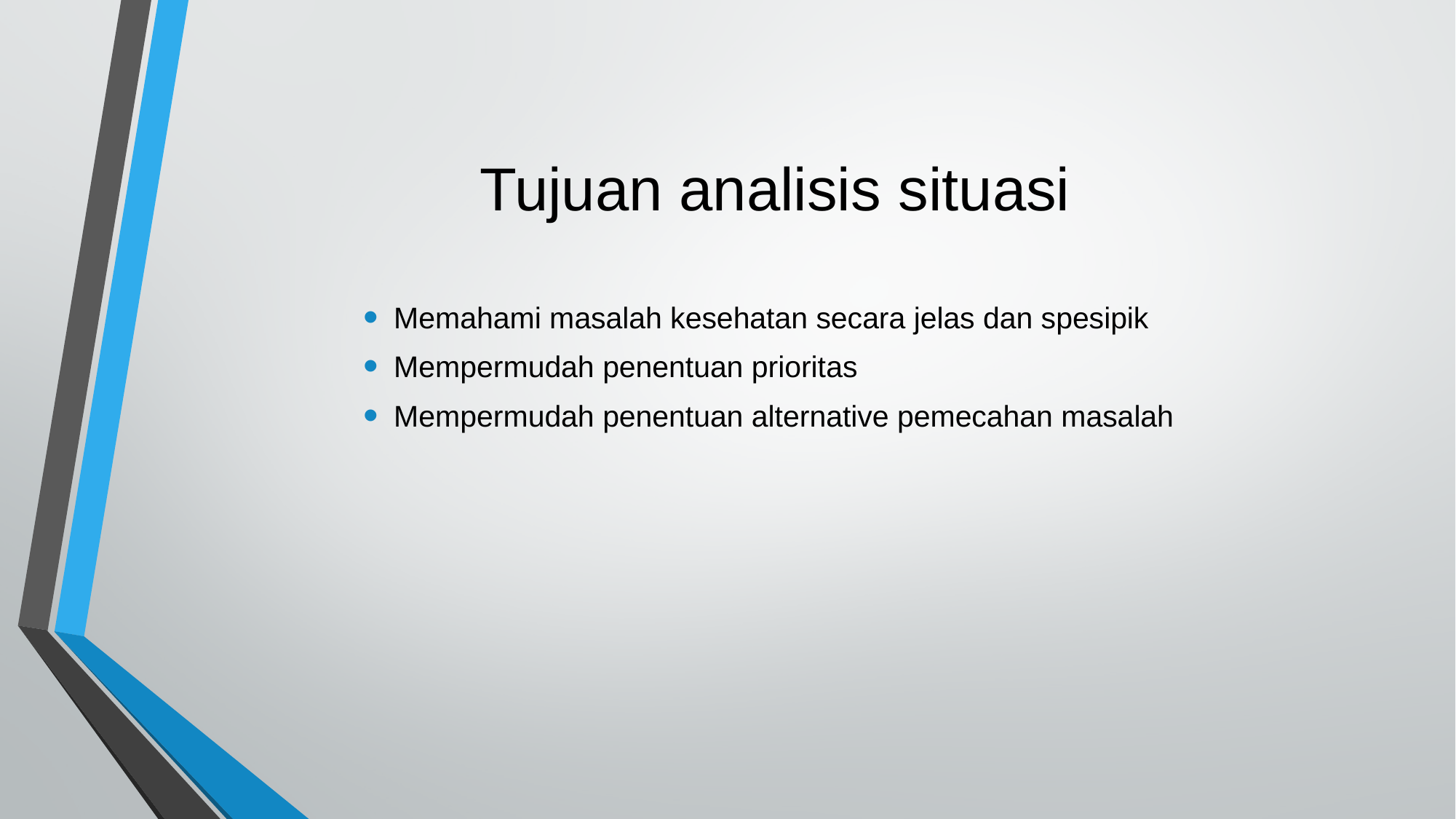

# Tujuan analisis situasi
Memahami masalah kesehatan secara jelas dan spesipik
Mempermudah penentuan prioritas
Mempermudah penentuan alternative pemecahan masalah